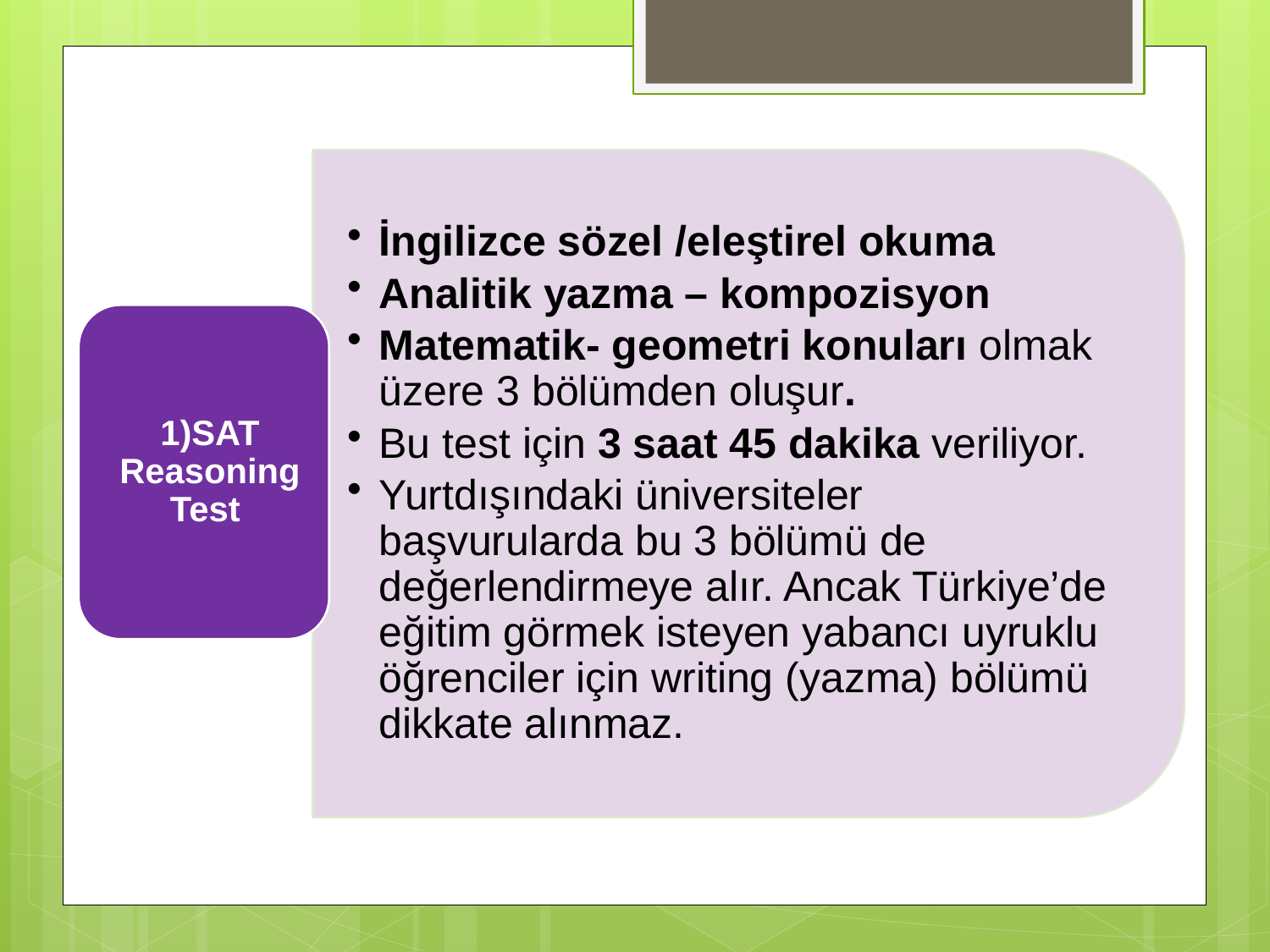

İngilizce sözel /eleştirel okuma
Analitik yazma – kompozisyon
Matematik- geometri konuları olmak üzere 3 bölümden oluşur.
Bu test için 3 saat 45 dakika veriliyor.
Yurtdışındaki üniversiteler başvurularda bu 3 bölümü de değerlendirmeye alır. Ancak Türkiye’de eğitim görmek isteyen yabancı uyruklu öğrenciler için writing (yazma) bölümü dikkate alınmaz.
1)SAT Reasoning Test